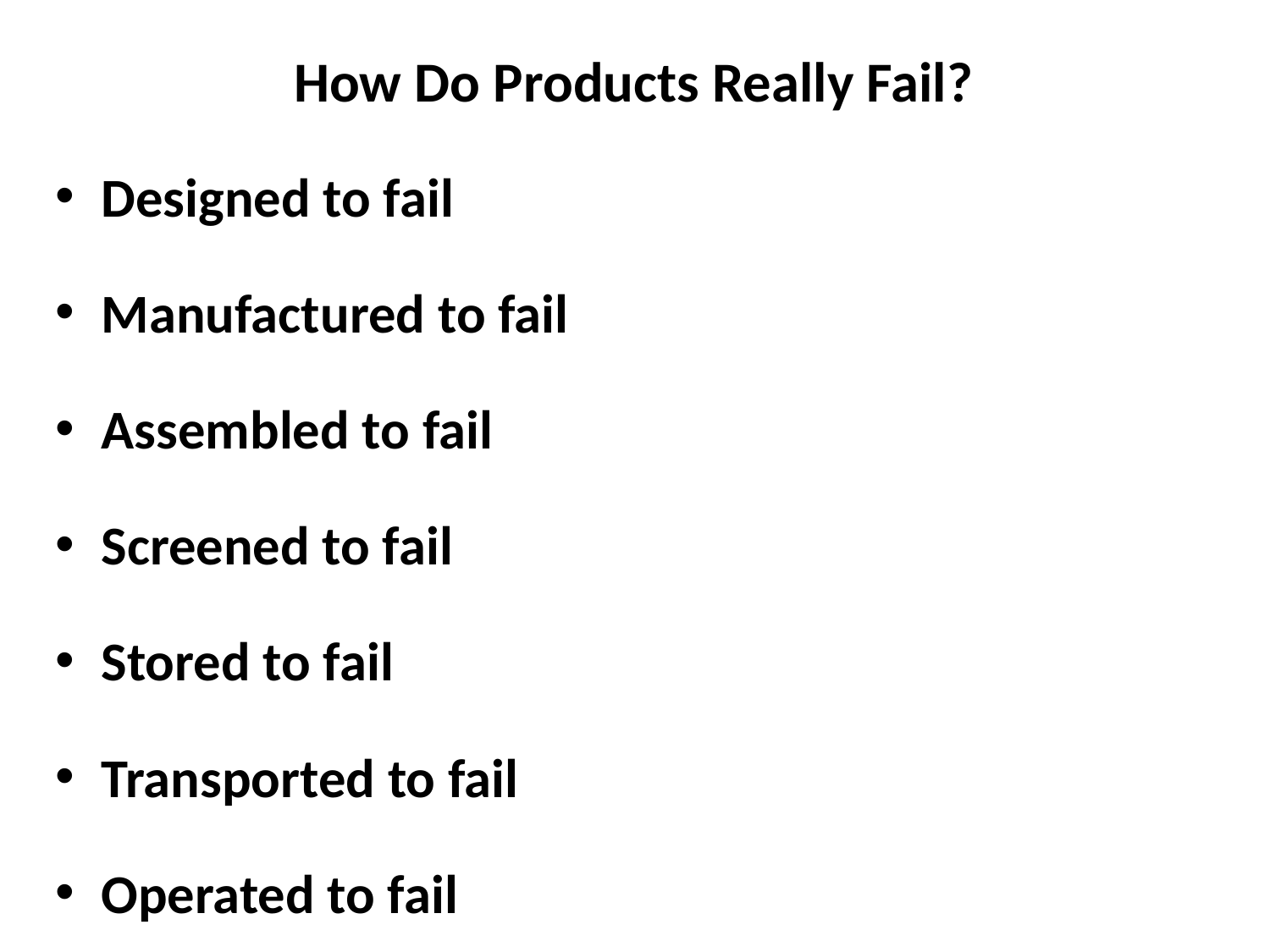

# How Do Products Really Fail?
Designed to fail
Manufactured to fail
Assembled to fail
Screened to fail
Stored to fail
Transported to fail
Operated to fail